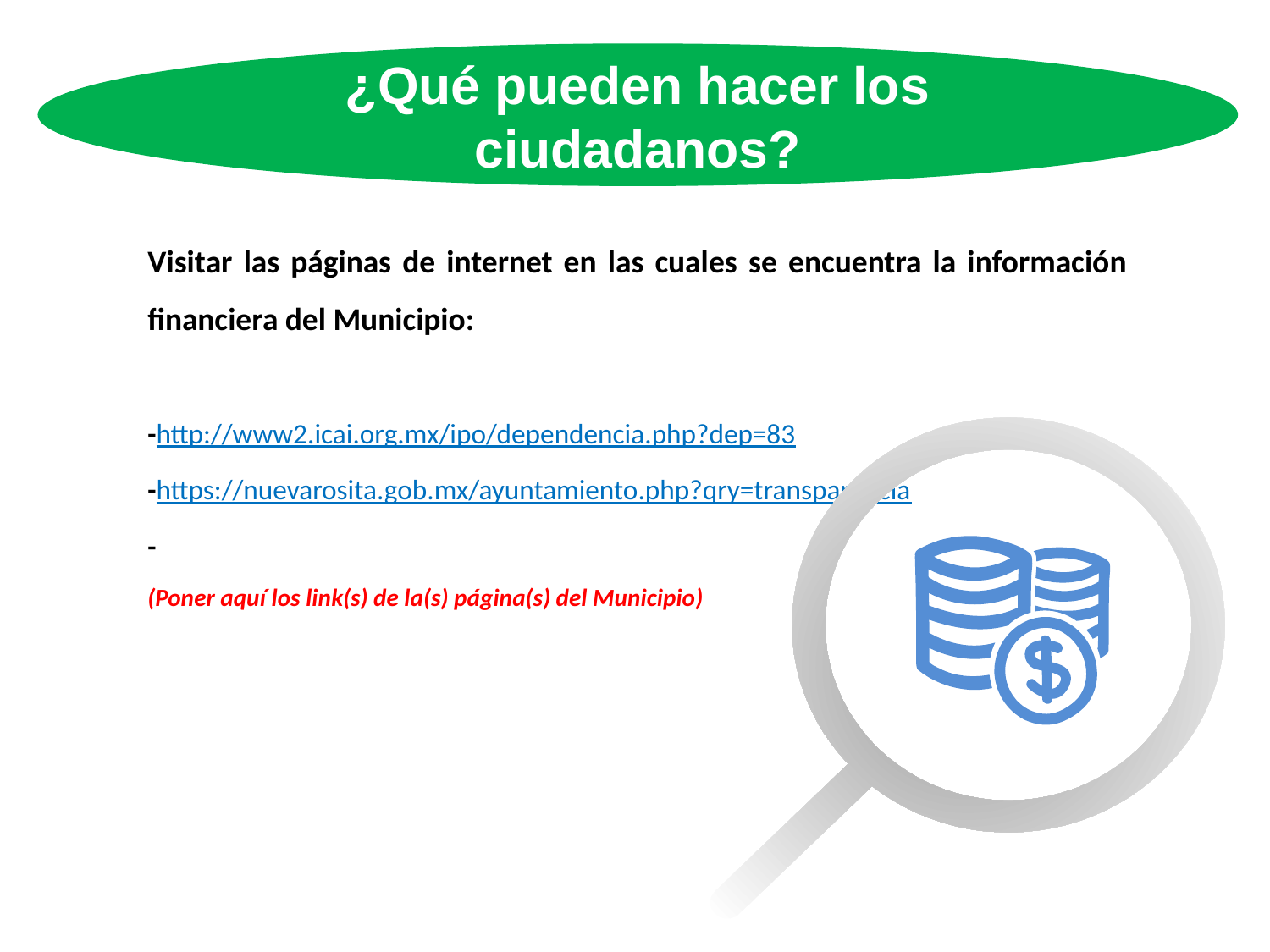

¿Qué pueden hacer los ciudadanos?

Visitar las páginas de internet en las cuales se encuentra la información financiera del Municipio:

-http://www2.icai.org.mx/ipo/dependencia.php?dep=83
-https://nuevarosita.gob.mx/ayuntamiento.php?qry=transparencia
-
(Poner aquí los link(s) de la(s) página(s) del Municipio)